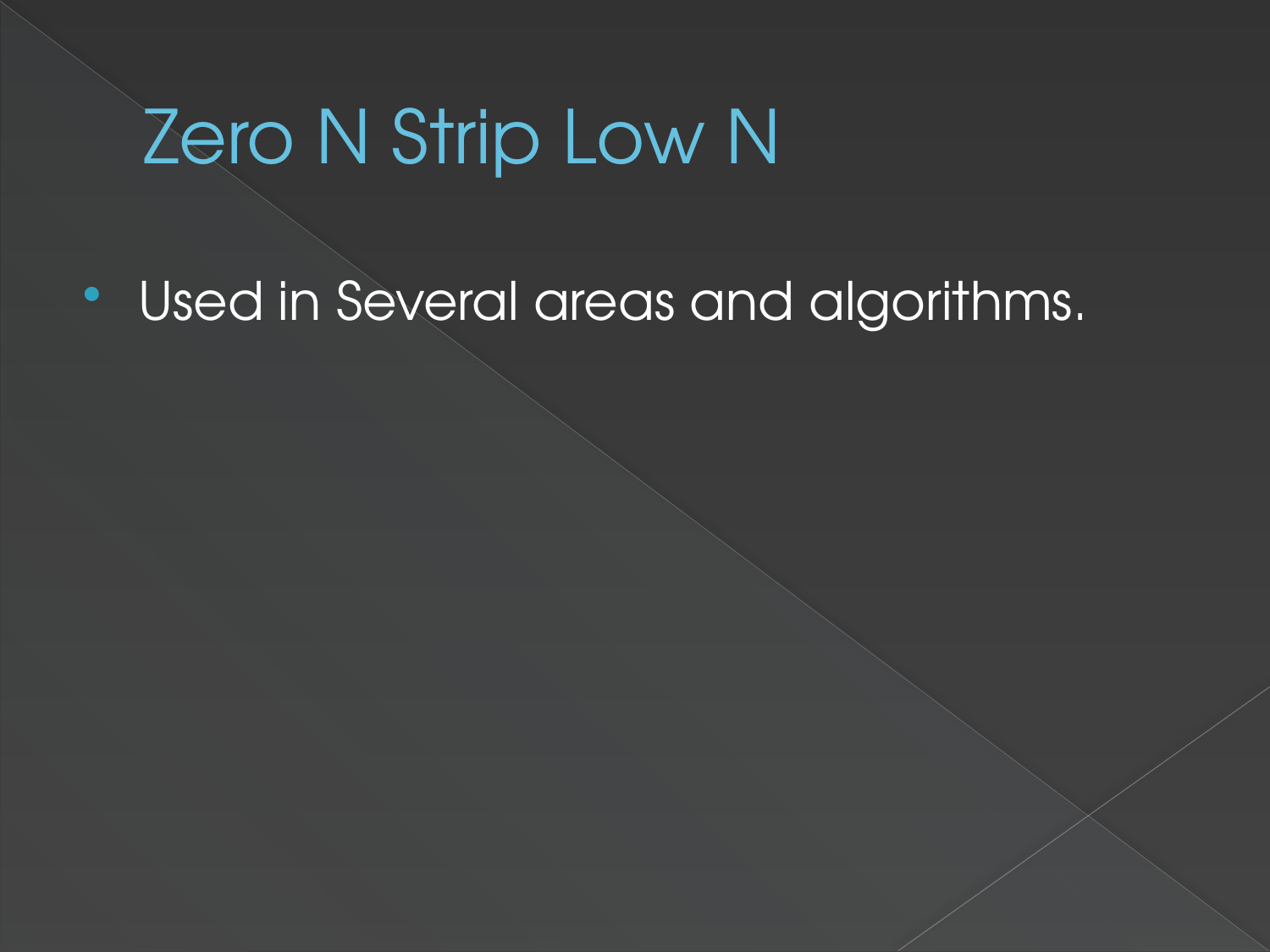

# Zero N Strip Low N
Used in Several areas and algorithms.